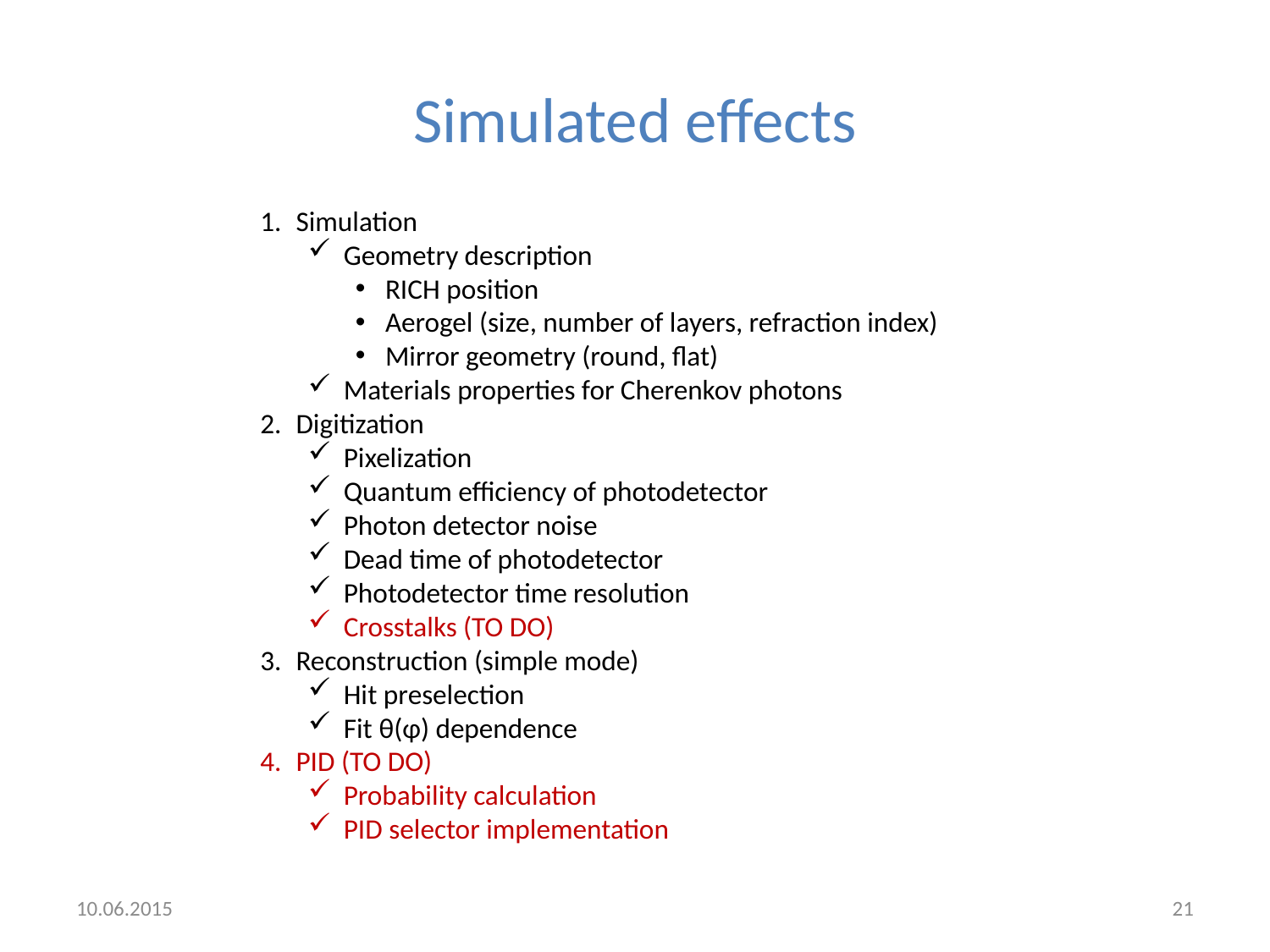

# Simulated effects
Simulation
Geometry description
RICH position
Aerogel (size, number of layers, refraction index)
Mirror geometry (round, flat)
Materials properties for Cherenkov photons
Digitization
Pixelization
Quantum efficiency of photodetector
Photon detector noise
Dead time of photodetector
Photodetector time resolution
Crosstalks (TO DO)
Reconstruction (simple mode)
Hit preselection
Fit θ(φ) dependence
PID (TO DO)
Probability calculation
PID selector implementation
10.06.2015
21